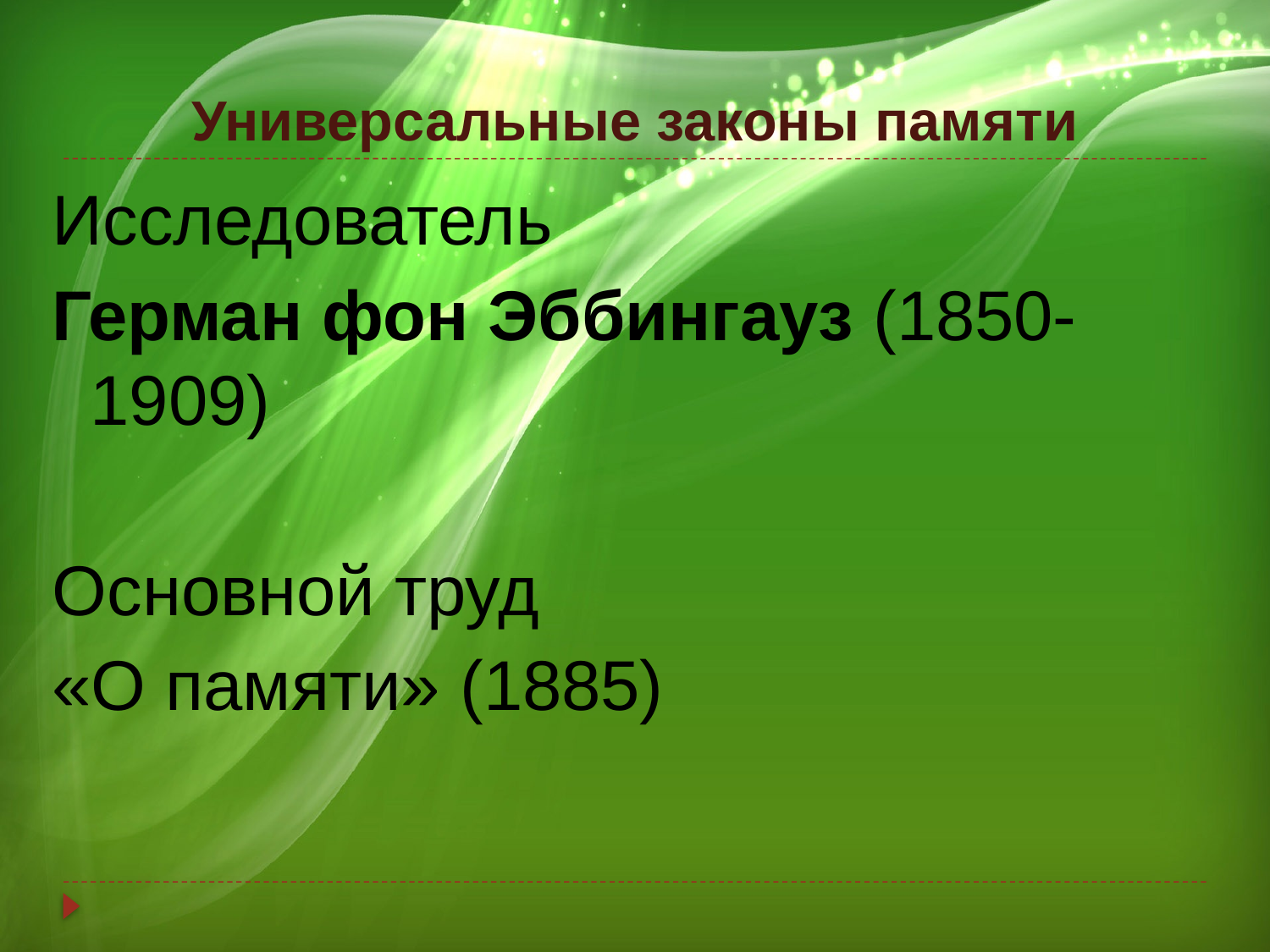

# Универсальные законы памяти
Исследователь
Герман фон Эббингауз (1850-1909)

Основной труд
«О памяти» (1885)